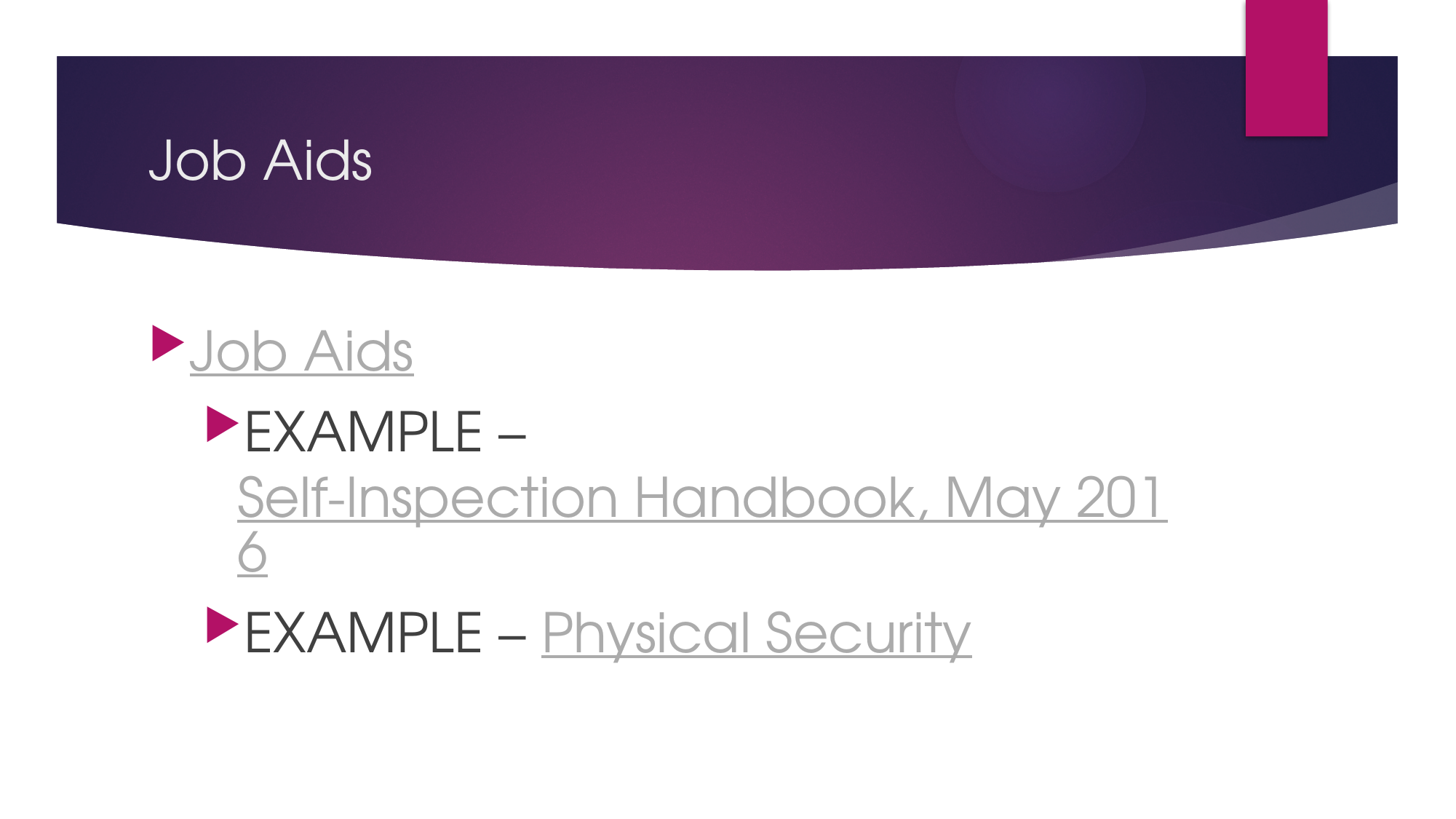

# Job Aids
Job Aids
EXAMPLE – Self-Inspection Handbook, May 2016
EXAMPLE – Physical Security